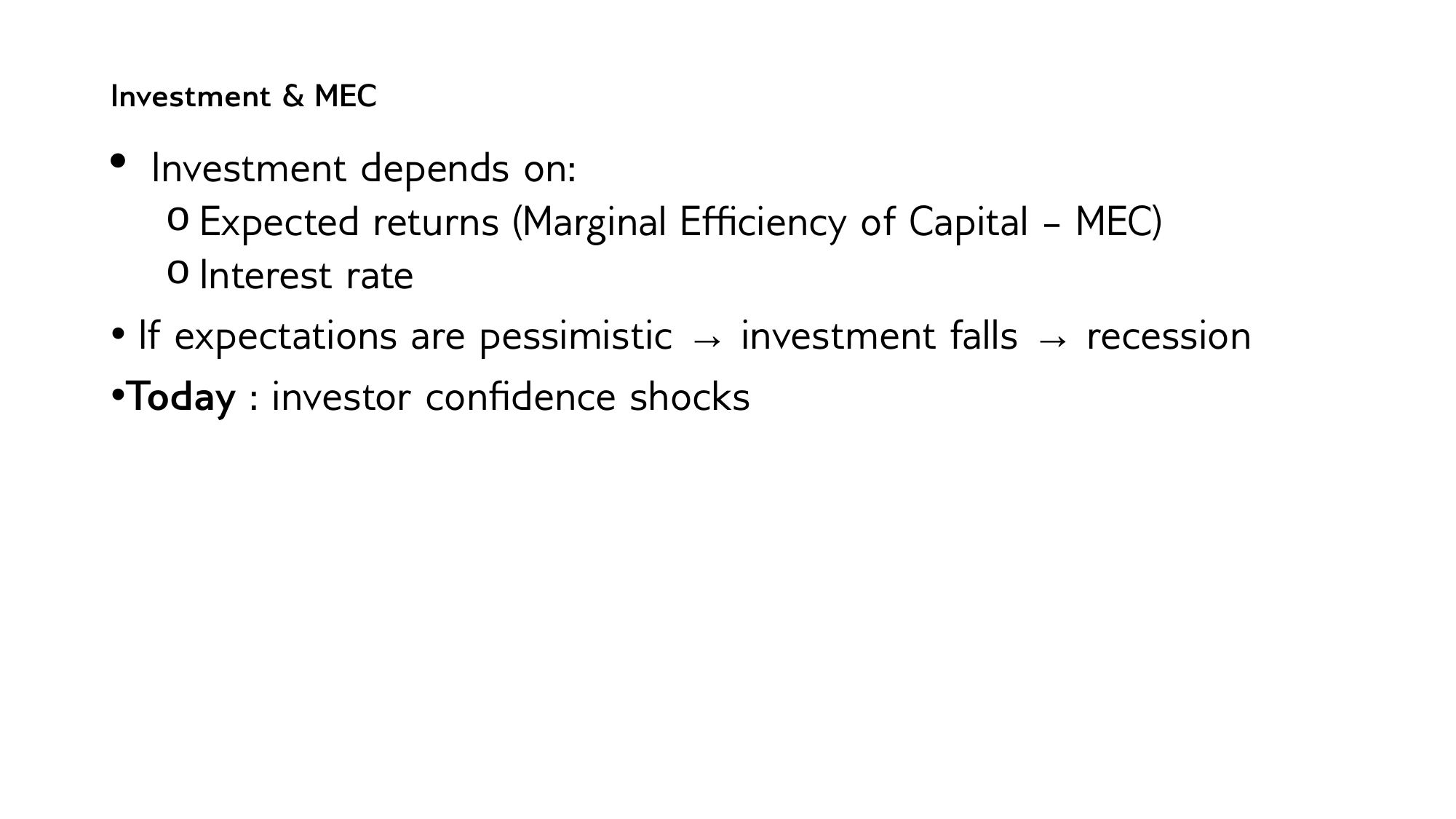

# Investment & MEC
Investment depends on:
Expected returns (Marginal Efficiency of Capital – MEC)
Interest rate
 If expectations are pessimistic → investment falls → recession
Today : investor confidence shocks